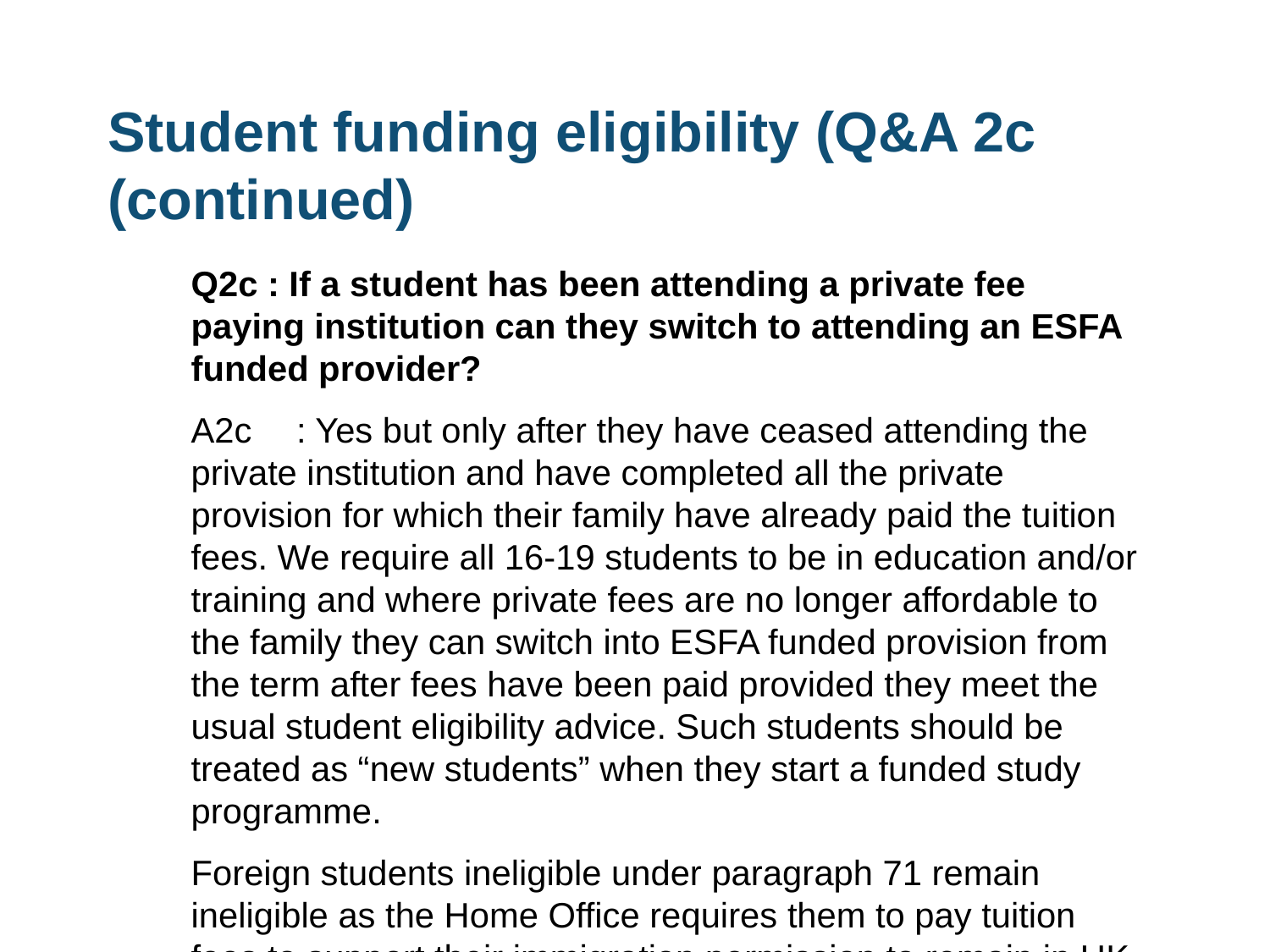

# Student funding eligibility (Q&A 2c (continued)
Q2c : If a student has been attending a private fee paying institution can they switch to attending an ESFA funded provider?
A2c	: Yes but only after they have ceased attending the private institution and have completed all the private provision for which their family have already paid the tuition fees. We require all 16-19 students to be in education and/or training and where private fees are no longer affordable to the family they can switch into ESFA funded provision from the term after fees have been paid provided they meet the usual student eligibility advice. Such students should be treated as “new students” when they start a funded study programme.
Foreign students ineligible under paragraph 71 remain ineligible as the Home Office requires them to pay tuition fees to support their immigration permission to remain in UK.